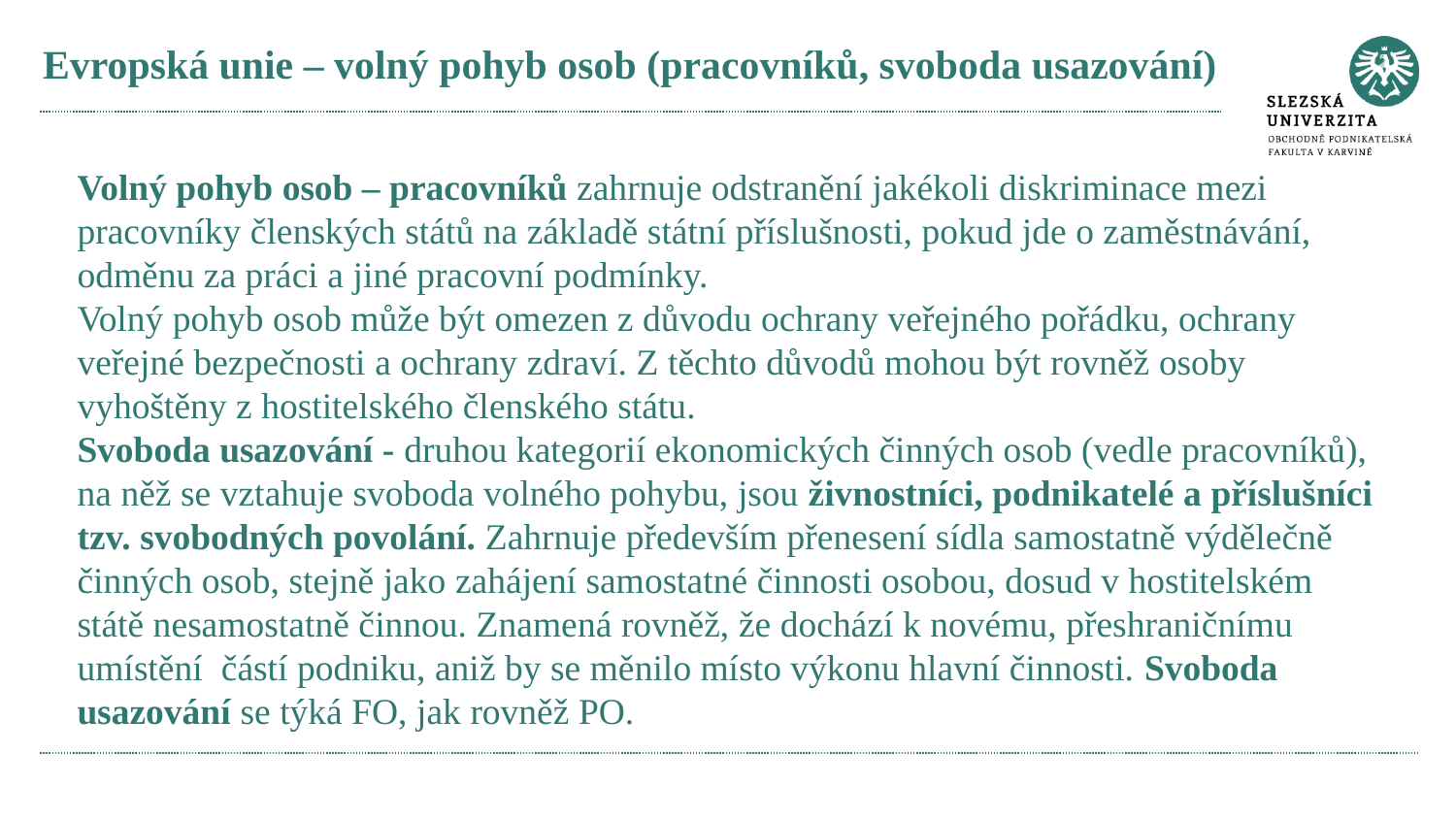

# Evropská unie – volný pohyb osob (pracovníků, svoboda usazování)
Volný pohyb osob – pracovníků zahrnuje odstranění jakékoli diskriminace mezi pracovníky členských států na základě státní příslušnosti, pokud jde o zaměstnávání, odměnu za práci a jiné pracovní podmínky.
Volný pohyb osob může být omezen z důvodu ochrany veřejného pořádku, ochrany veřejné bezpečnosti a ochrany zdraví. Z těchto důvodů mohou být rovněž osoby vyhoštěny z hostitelského členského státu.
Svoboda usazování - druhou kategorií ekonomických činných osob (vedle pracovníků), na něž se vztahuje svoboda volného pohybu, jsou živnostníci, podnikatelé a příslušníci tzv. svobodných povolání. Zahrnuje především přenesení sídla samostatně výdělečně činných osob, stejně jako zahájení samostatné činnosti osobou, dosud v hostitelském státě nesamostatně činnou. Znamená rovněž, že dochází k novému, přeshraničnímu umístění  částí podniku, aniž by se měnilo místo výkonu hlavní činnosti. Svoboda usazování se týká FO, jak rovněž PO.